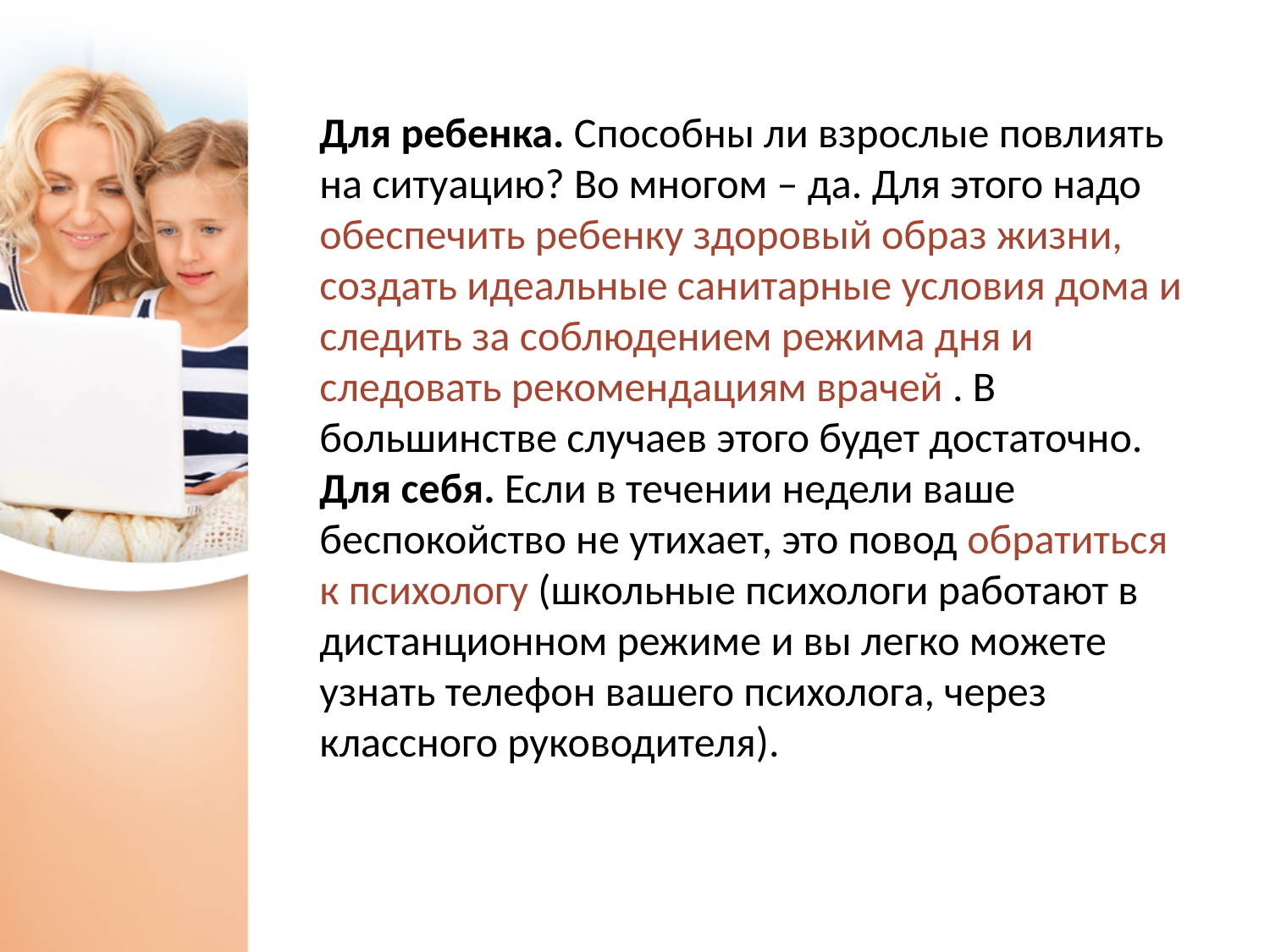

Для ребенка. Способны ли взрослые повлиять на ситуацию? Во многом – да. Для этого надо обеспечить ребенку здоровый образ жизни, создать идеальные санитарные условия дома и следить за соблюдением режима дня и следовать рекомендациям врачей . В большинстве случаев этого будет достаточно.
Для себя. Если в течении недели ваше беспокойство не утихает, это повод обратиться к психологу (школьные психологи работают в дистанционном режиме и вы легко можете узнать телефон вашего психолога, через классного руководителя).